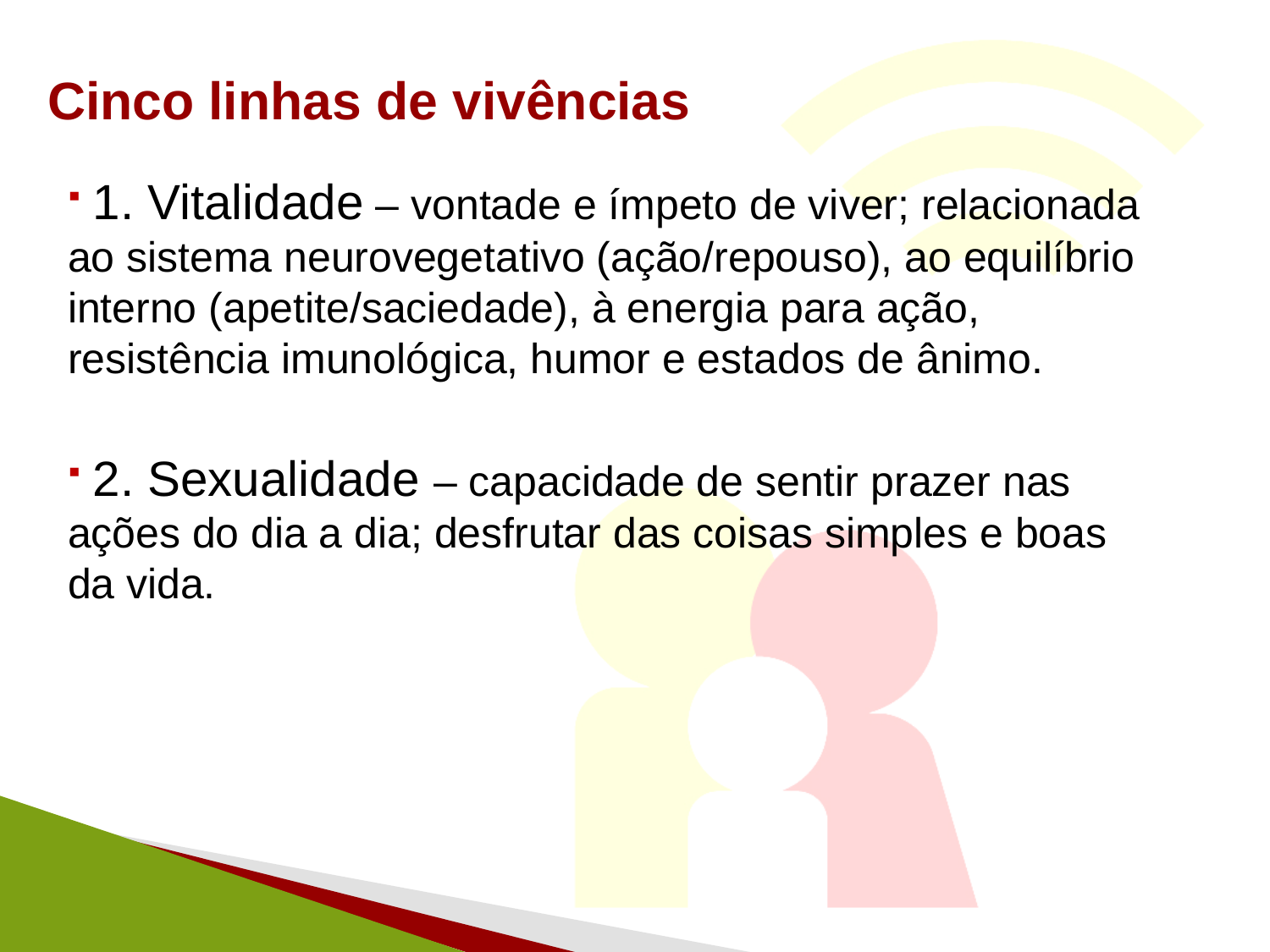

# Cinco linhas de vivências

 1. Vitalidade – vontade e ímpeto de viver; relacionada ao sistema neurovegetativo (ação/repouso), ao equilíbrio interno (apetite/saciedade), à energia para ação, resistência imunológica, humor e estados de ânimo.

 2. Sexualidade – capacidade de sentir prazer nas ações do dia a dia; desfrutar das coisas simples e boas da vida.